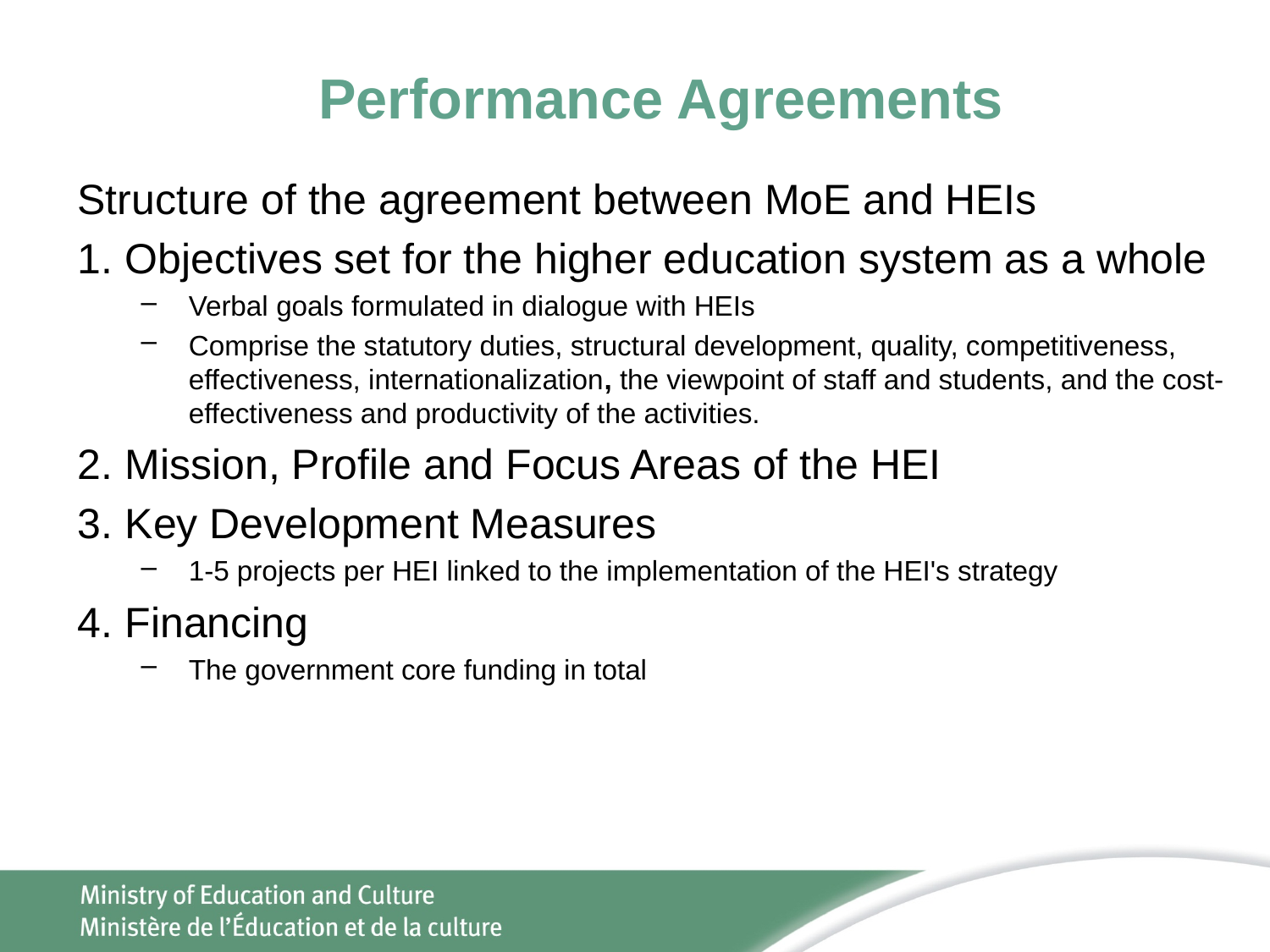

Performance Agreements
Structure of the agreement between MoE and HEIs
1.	Objectives set for the higher education system as a whole
Verbal goals formulated in dialogue with HEIs
Comprise the statutory duties, structural development, quality, competitiveness, effectiveness, internationalization, the viewpoint of staff and students, and the cost-effectiveness and productivity of the activities.
2.	Mission, Profile and Focus Areas of the HEI
Key Development Measures
1-5 projects per HEI linked to the implementation of the HEI's strategy
Financing
The government core funding in total